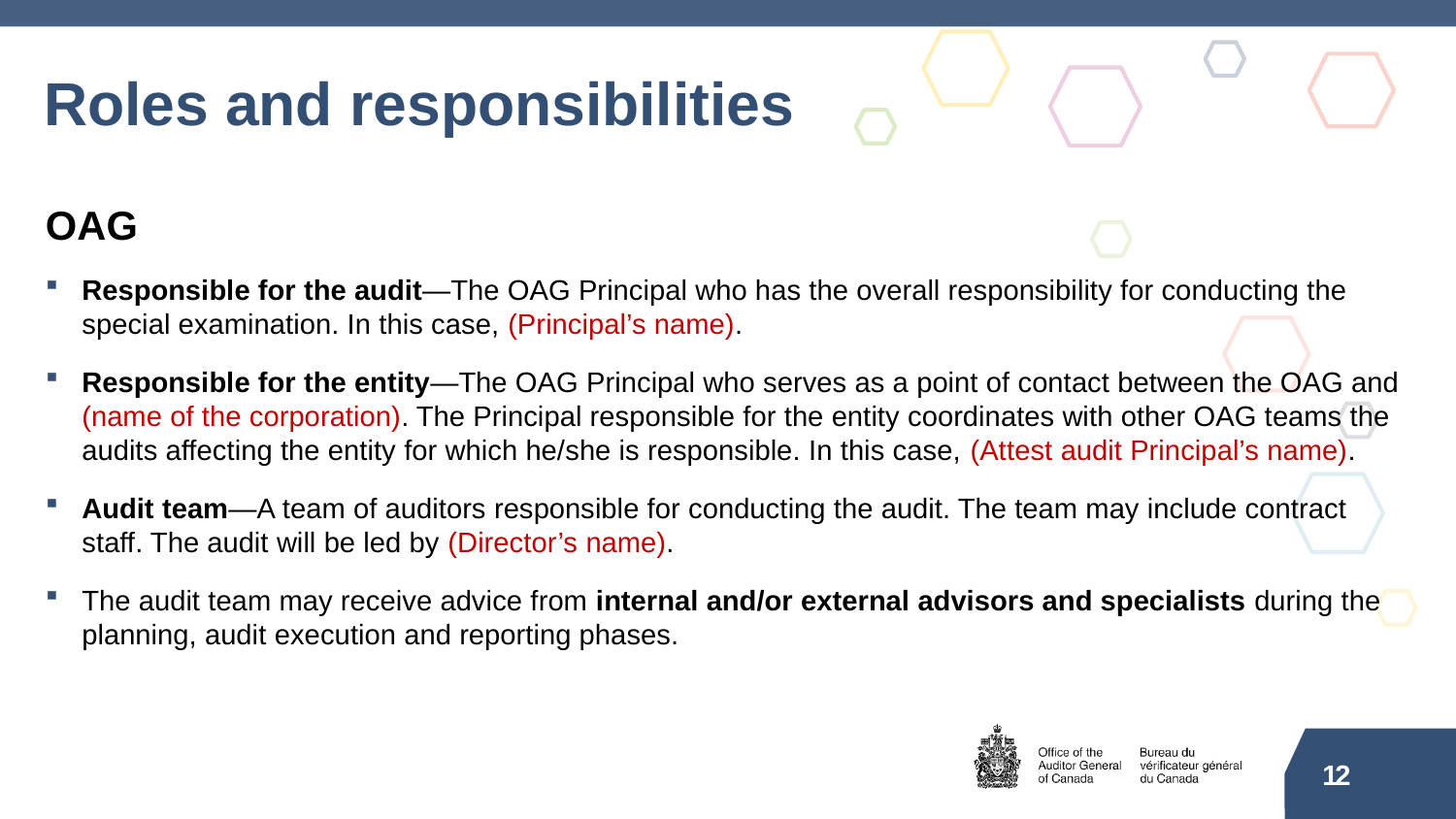

# Roles and responsibilities
OAG
Responsible for the audit—The OAG Principal who has the overall responsibility for conducting the special examination. In this case, (Principal’s name).
Responsible for the entity—The OAG Principal who serves as a point of contact between the OAG and (name of the corporation). The Principal responsible for the entity coordinates with other OAG teams the audits affecting the entity for which he/she is responsible. In this case, (Attest audit Principal’s name).
Audit team—A team of auditors responsible for conducting the audit. The team may include contract staff. The audit will be led by (Director’s name).
The audit team may receive advice from internal and/or external advisors and specialists during the planning, audit execution and reporting phases.